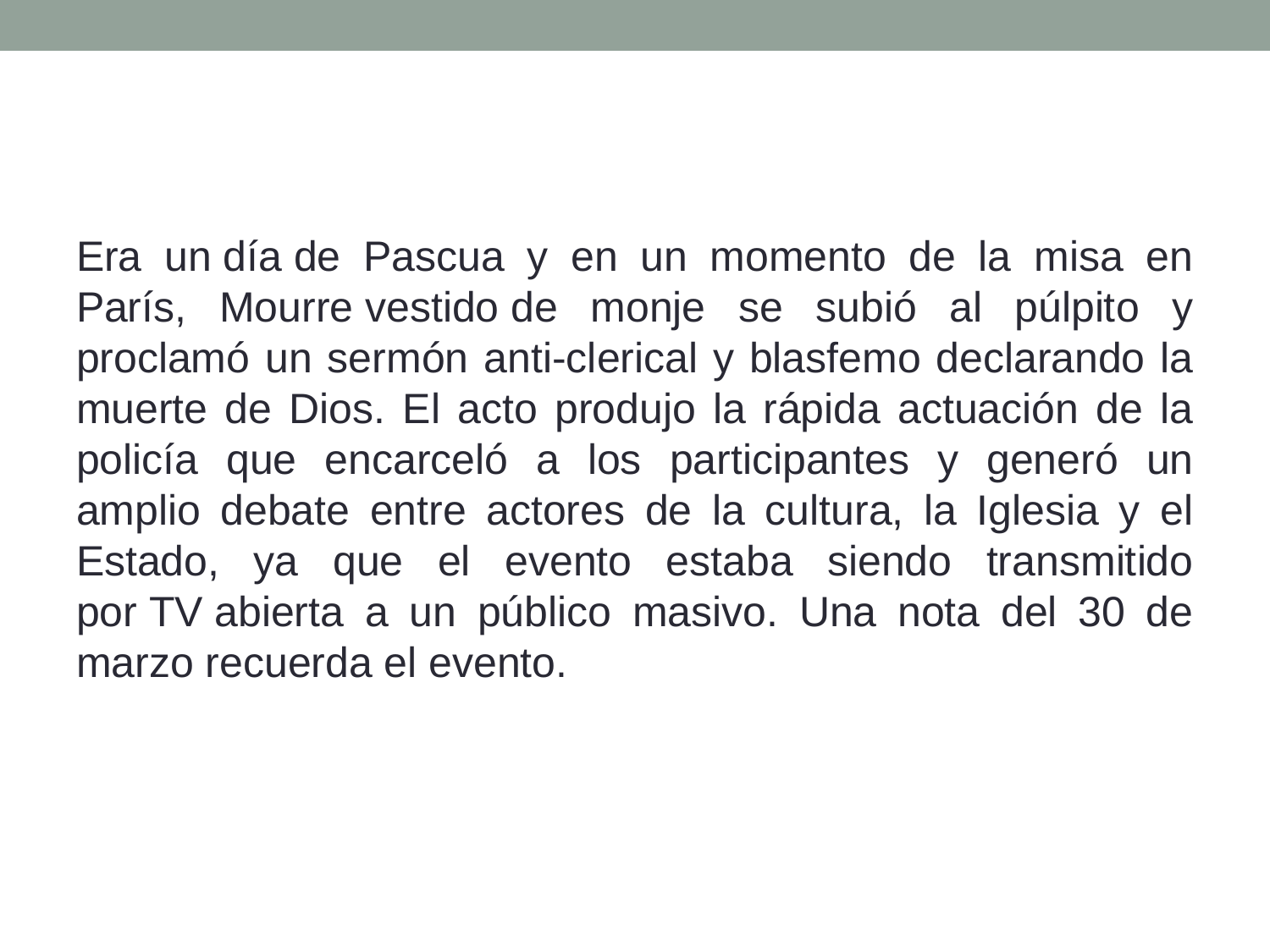

Era un día de Pascua y en un momento de la misa en París, Mourre vestido de monje se subió al púlpito y proclamó un sermón anti-clerical y blasfemo declarando la muerte de Dios. El acto produjo la rápida actuación de la policía que encarceló a los participantes y generó un amplio debate entre actores de la cultura, la Iglesia y el Estado, ya que el evento estaba siendo transmitido por TV abierta a un público masivo. Una nota del 30 de marzo recuerda el evento.